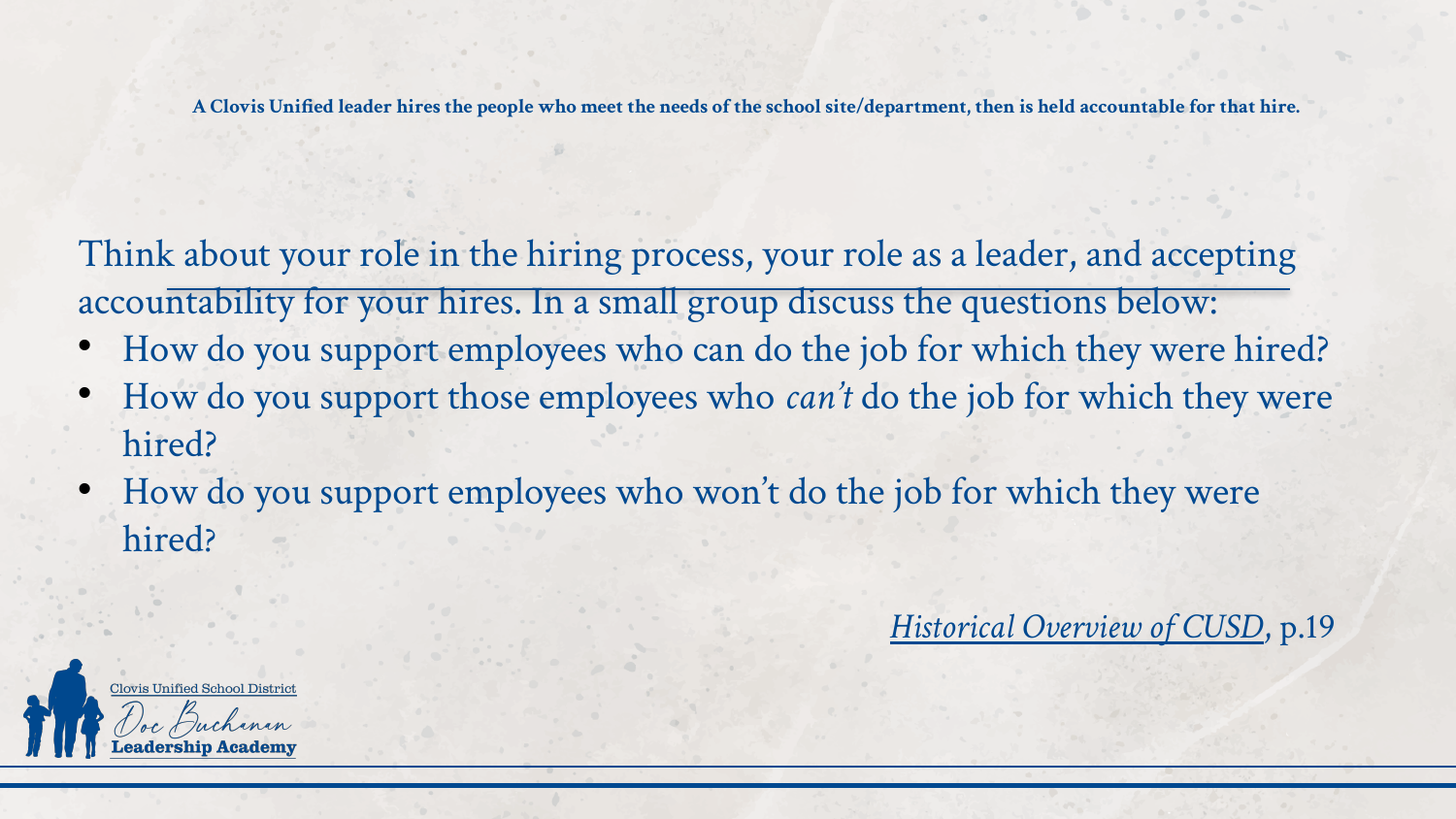

# A Clovis Unified leader hires the people who meet the needs of the school site/department, then is held accountable for that hire.
Think about your role in the hiring process, your role as a leader, and accepting accountability for your hires. In a small group discuss the questions below:
How do you support employees who can do the job for which they were hired?
How do you support those employees who can’t do the job for which they were hired?
How do you support employees who won’t do the job for which they were hired?

Historical Overview of CUSD, p.19